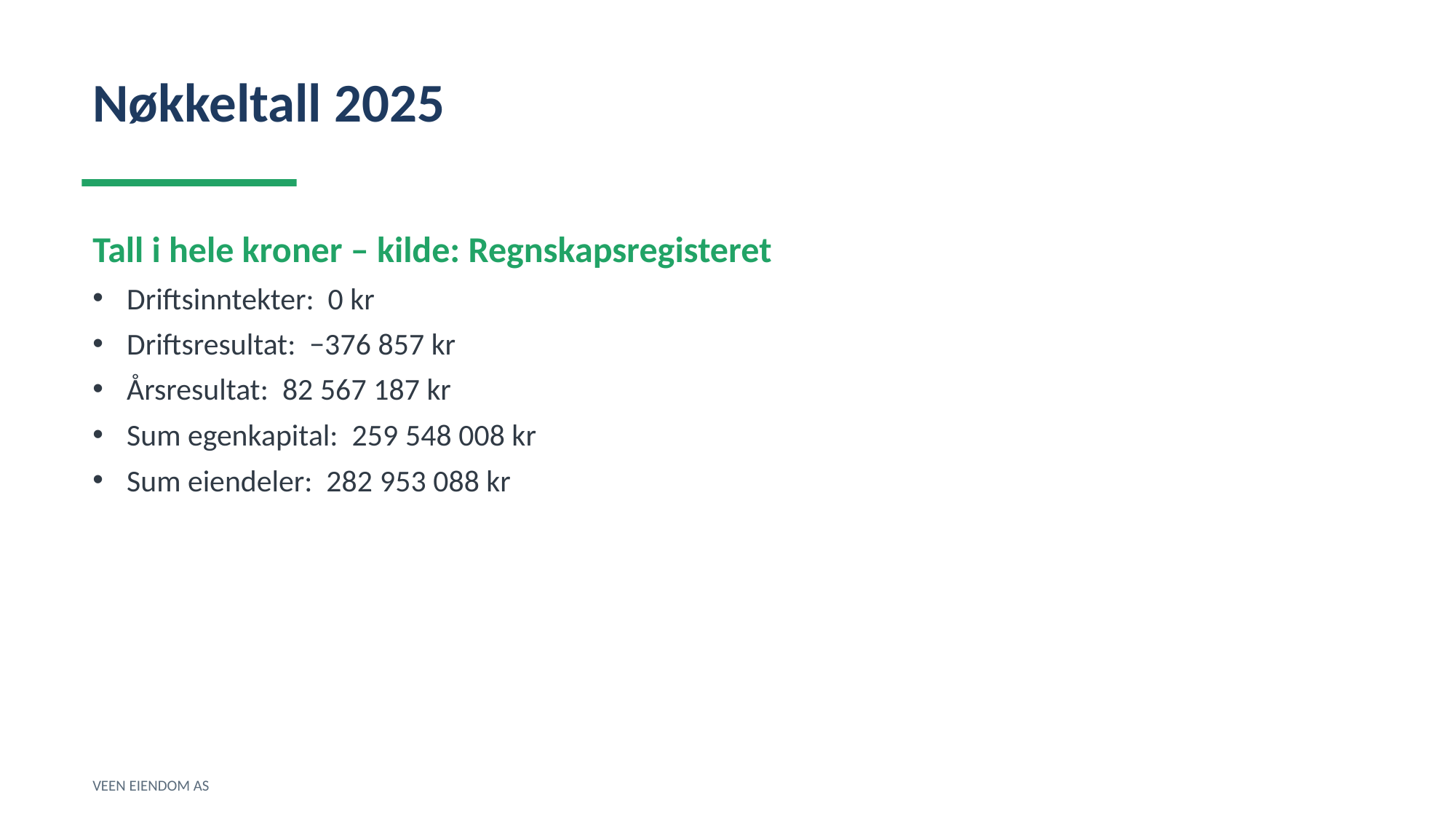

Nøkkeltall 2025

Tall i hele kroner – kilde: Regnskapsregisteret
Driftsinntekter:  0 kr
Driftsresultat:  −376 857 kr
Årsresultat:  82 567 187 kr
Sum egenkapital:  259 548 008 kr
Sum eiendeler:  282 953 088 kr
VEEN EIENDOM AS